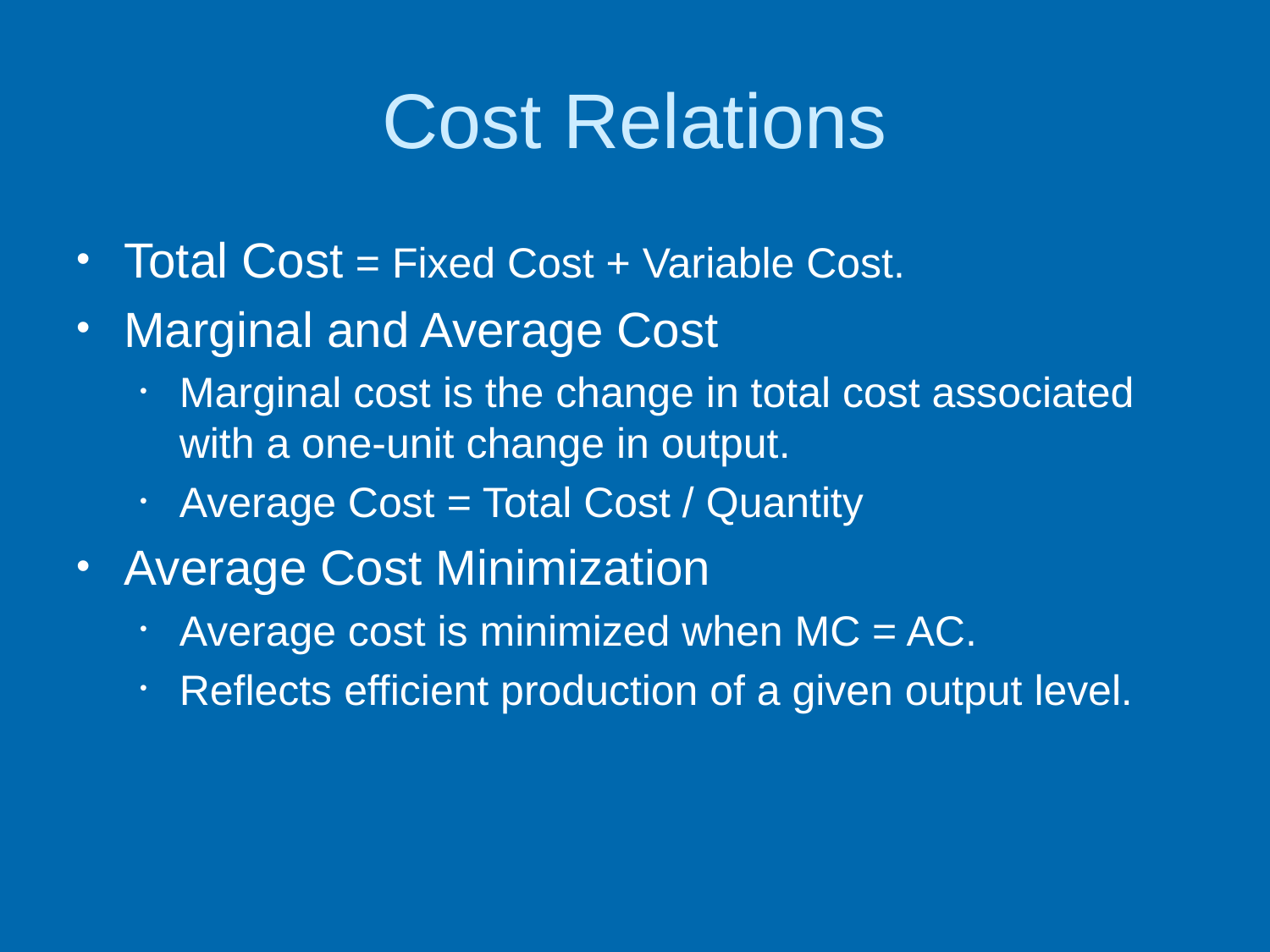

# Cost Relations
Total Cost = Fixed Cost + Variable Cost.
Marginal and Average Cost
Marginal cost is the change in total cost associated with a one‑unit change in output.
Average Cost = Total Cost / Quantity
Average Cost Minimization
Average cost is minimized when MC = AC.
Reflects efficient production of a given output level.